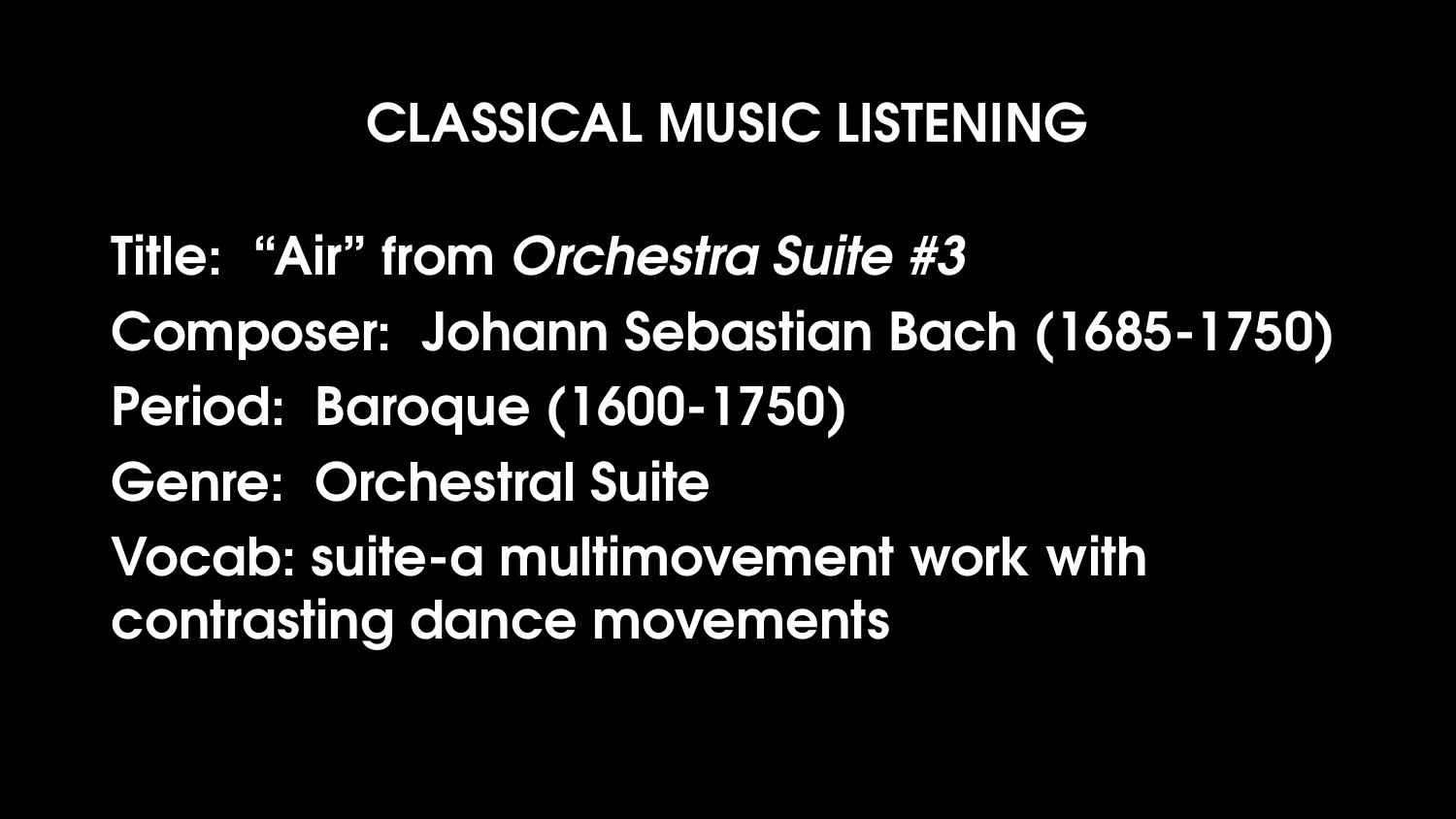

CLASSICAL MUSIC LISTENING

Title:  “Air” from Orchestra Suite #3
Composer:  Johann Sebastian Bach (1685-1750)
Period:  Baroque (1600-1750)
Genre:  Orchestral Suite
Vocab: suite-a multimovement work with contrasting dance movements